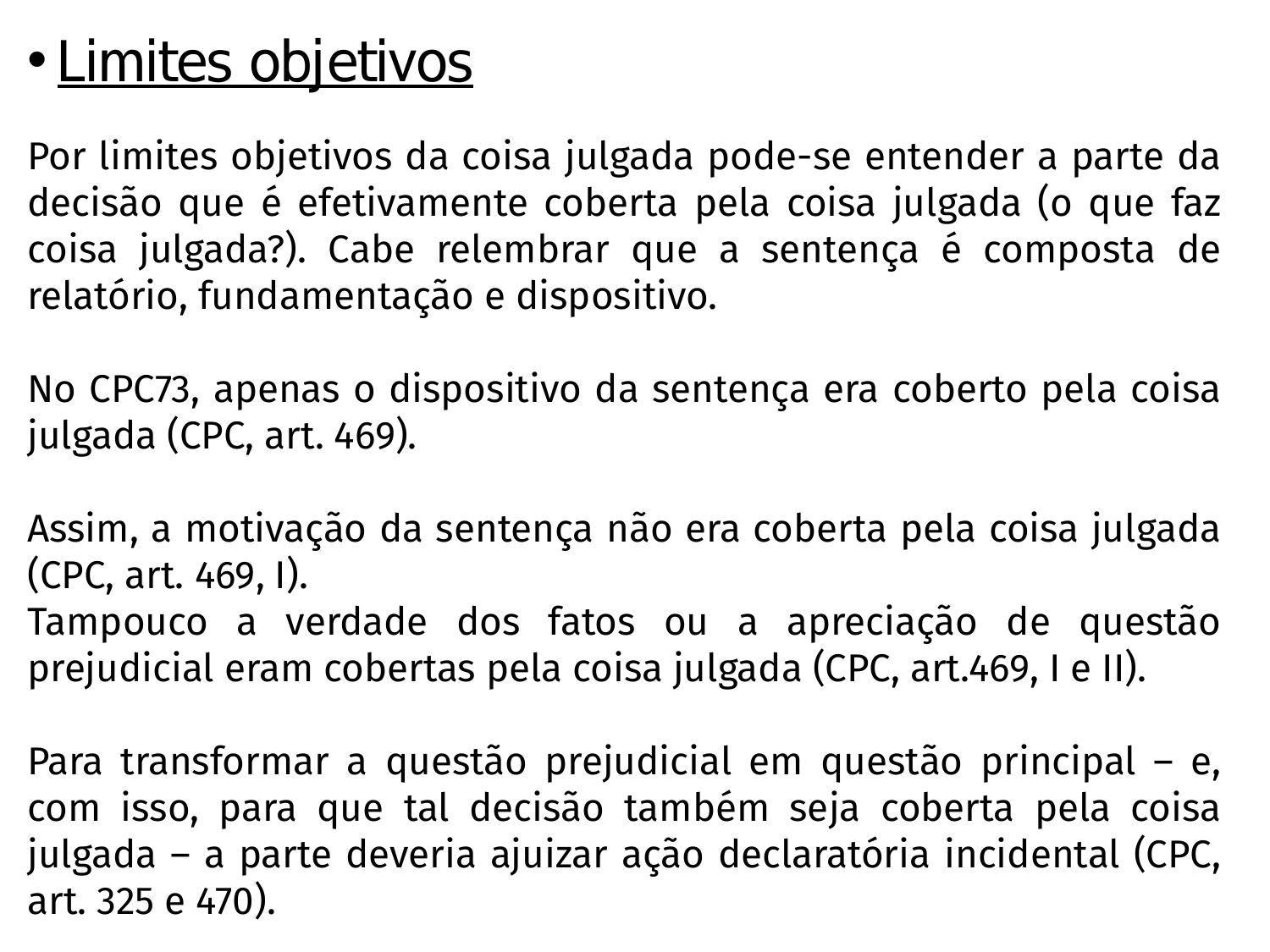

Limites objetivos

Por limites objetivos da coisa julgada pode-se entender a parte da decisão que é efetivamente coberta pela coisa julgada (o que faz coisa julgada?). Cabe relembrar que a sentença é composta de relatório, fundamentação e dispositivo.

No CPC73, apenas o dispositivo da sentença era coberto pela coisa julgada (CPC, art. 469).

Assim, a motivação da sentença não era coberta pela coisa julgada (CPC, art. 469, I).
Tampouco a verdade dos fatos ou a apreciação de questão prejudicial eram cobertas pela coisa julgada (CPC, art.469, I e II).

Para transformar a questão prejudicial em questão principal – e, com isso, para que tal decisão também seja coberta pela coisa julgada – a parte deveria ajuizar ação declaratória incidental (CPC, art. 325 e 470).